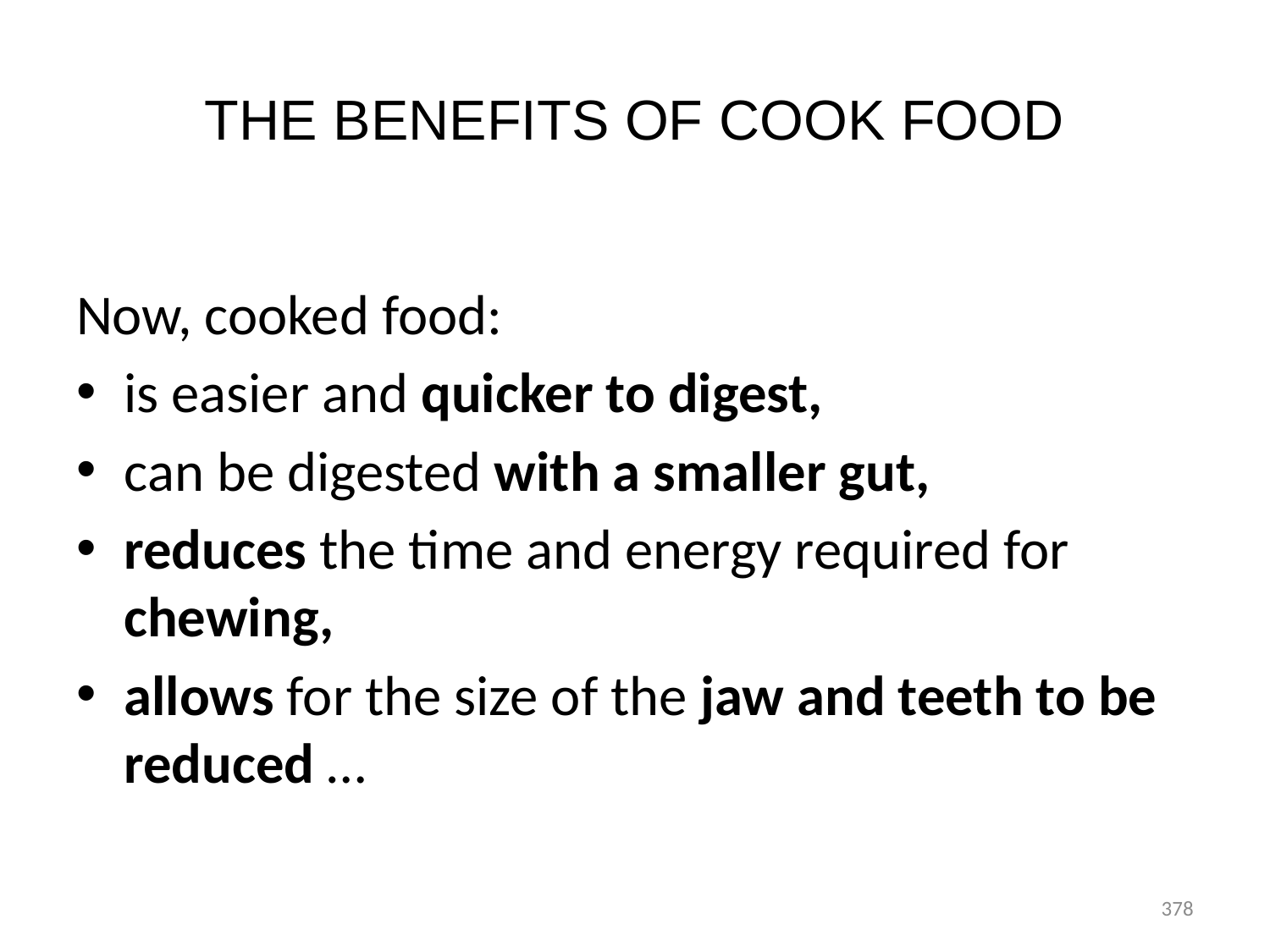

# THE BENEFITS OF COOK FOOD
Now, cooked food:
is easier and quicker to digest,
can be digested with a smaller gut,
reduces the time and energy required for chewing,
allows for the size of the jaw and teeth to be reduced …
378